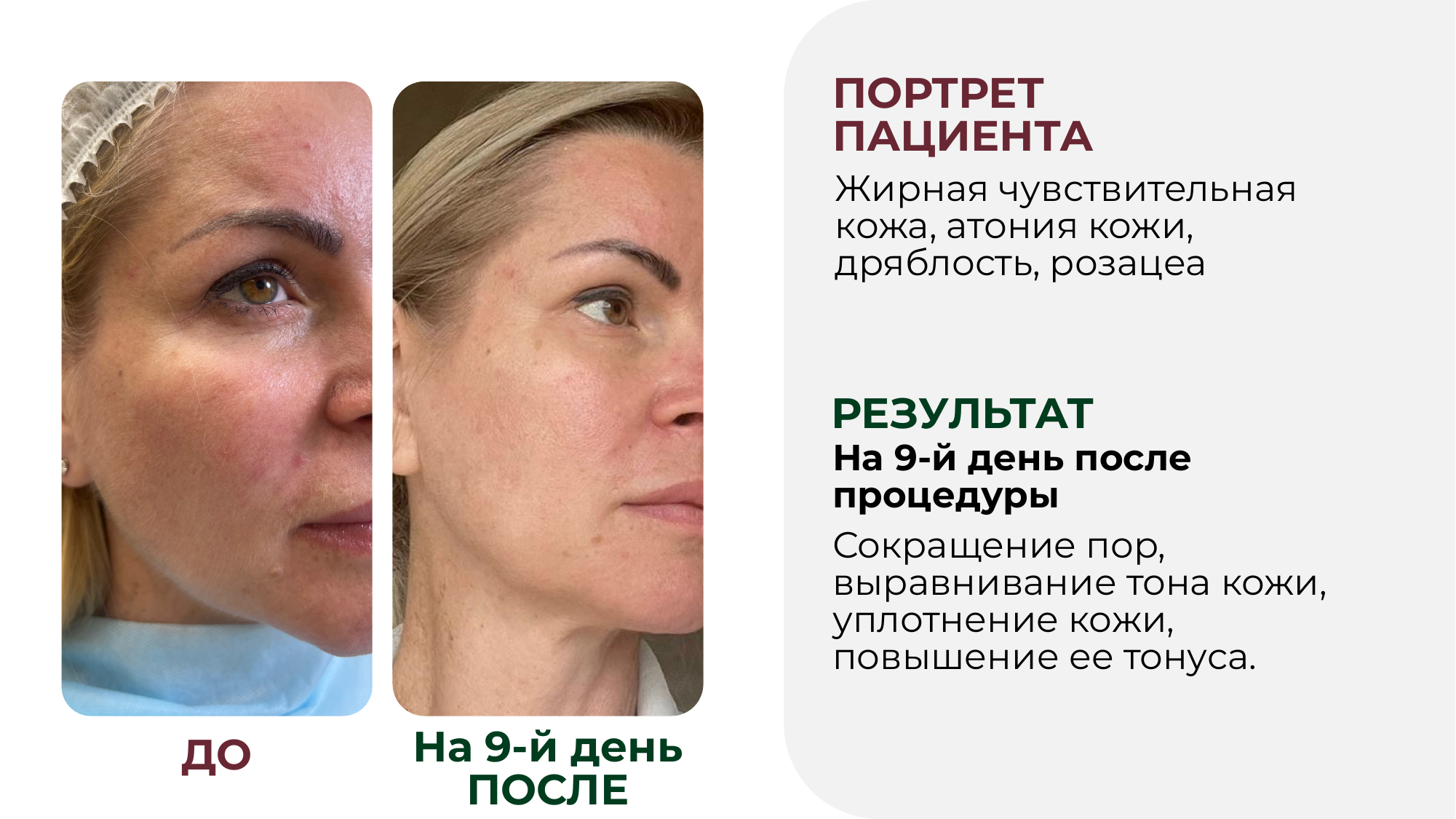

ПОРТРЕТ ПАЦИЕНТА

Жирная чувствительная кожа, атония кожи, дряблость, розацеа
РЕЗУЛЬТАТ
На 9-й день после процедуры
Сокращение пор, выравнивание тона кожи, уплотнение кожи, повышение ее тонуса.
На 9-й день ПОСЛЕ
ДО